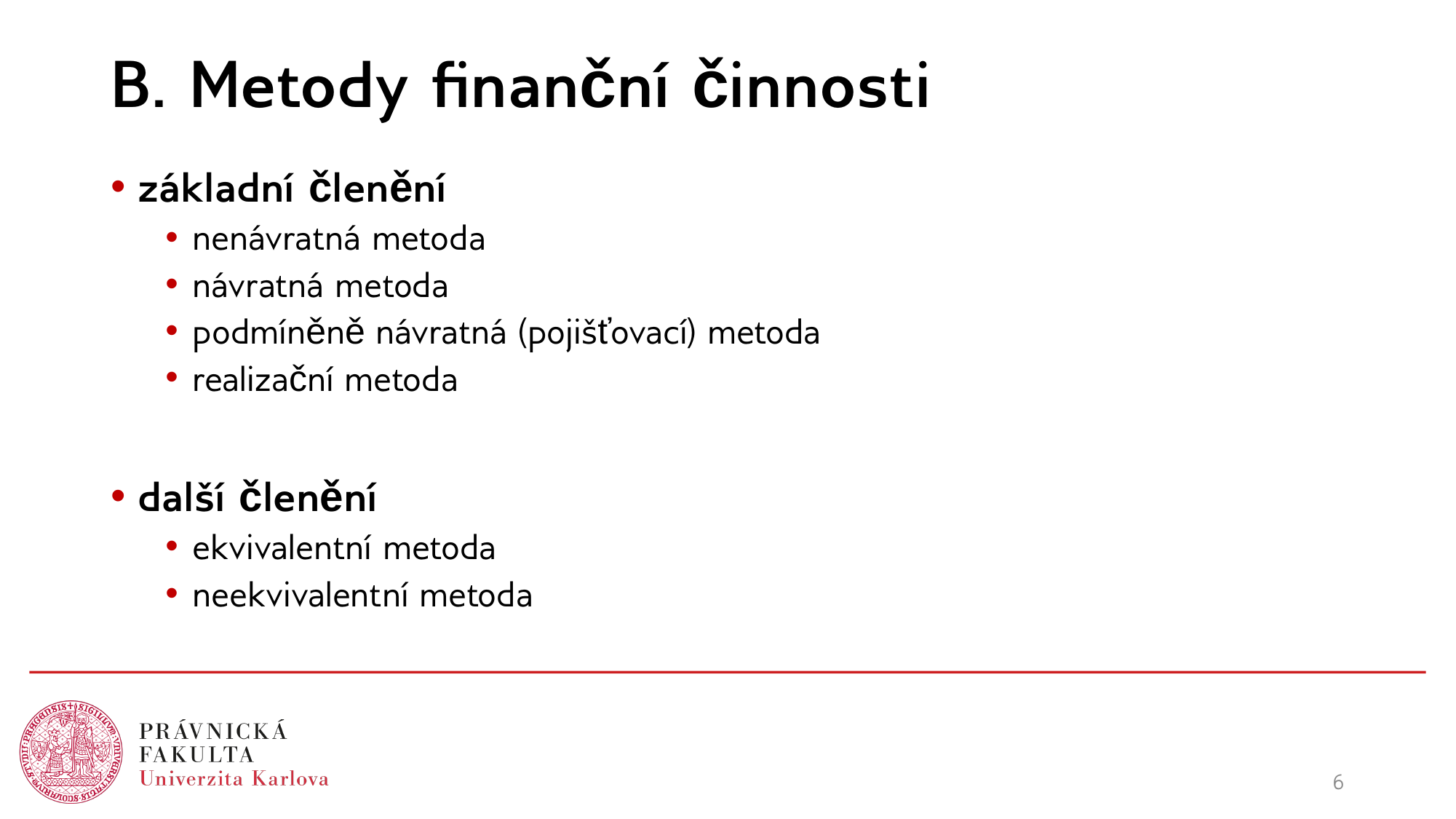

# B. Metody finanční činnosti
základní členění
nenávratná metoda
návratná metoda
podmíněně návratná (pojišťovací) metoda
realizační metoda

další členění
ekvivalentní metoda
neekvivalentní metoda

6